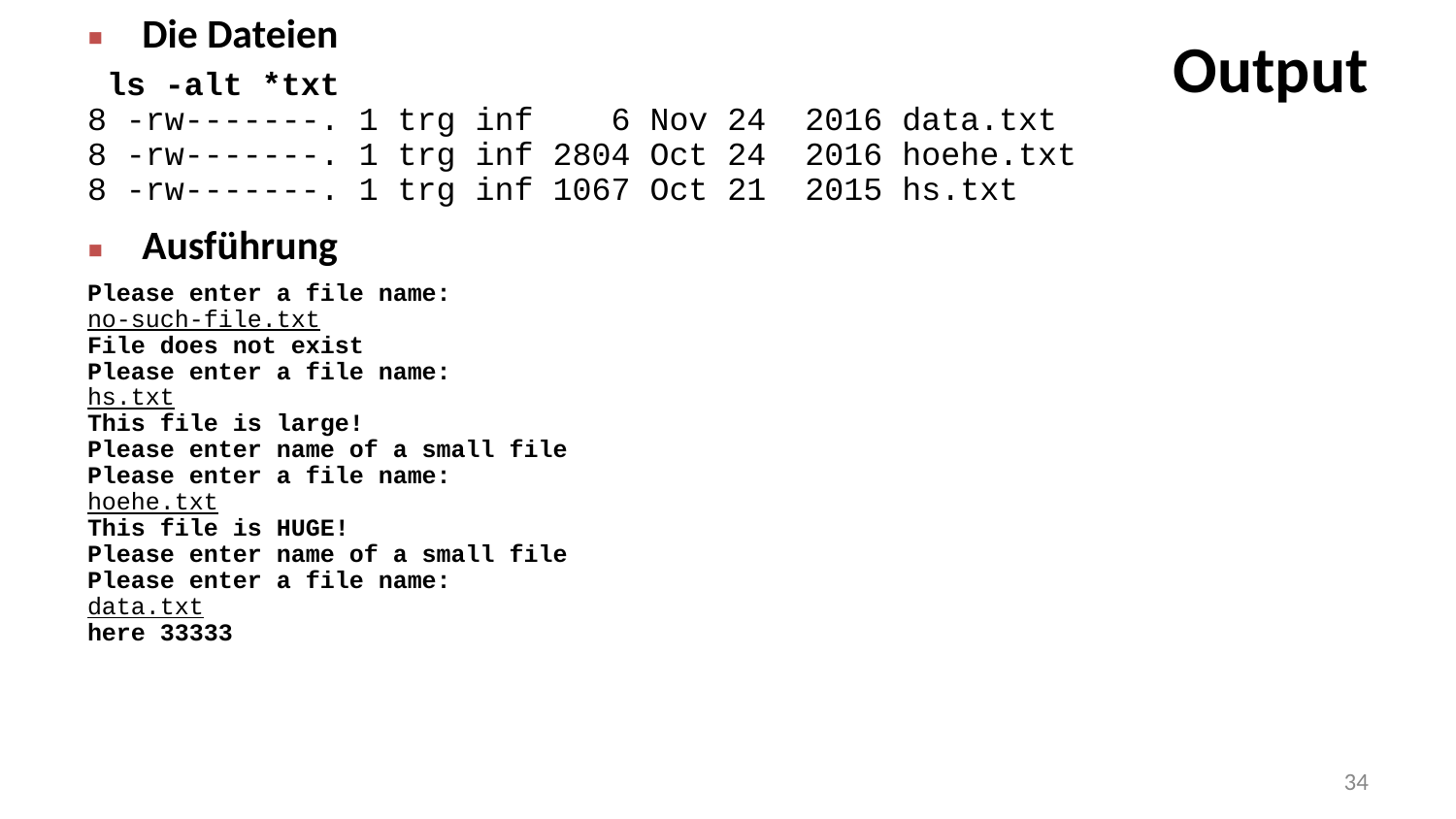

Die Dateien
 ls -alt *txt
8 -rw-------. 1 trg inf    6 Nov 24  2016 data.txt
8 -rw-------. 1 trg inf 2804 Oct 24  2016 hoehe.txt
8 -rw-------. 1 trg inf 1067 Oct 21  2015 hs.txt
Ausführung
Please enter a file name:
no-such-file.txt
File does not exist
Please enter a file name:
hs.txt
This file is large!
Please enter name of a small file
Please enter a file name:
hoehe.txt
This file is HUGE!
Please enter name of a small file
Please enter a file name:
data.txt
here 33333
# Output
34